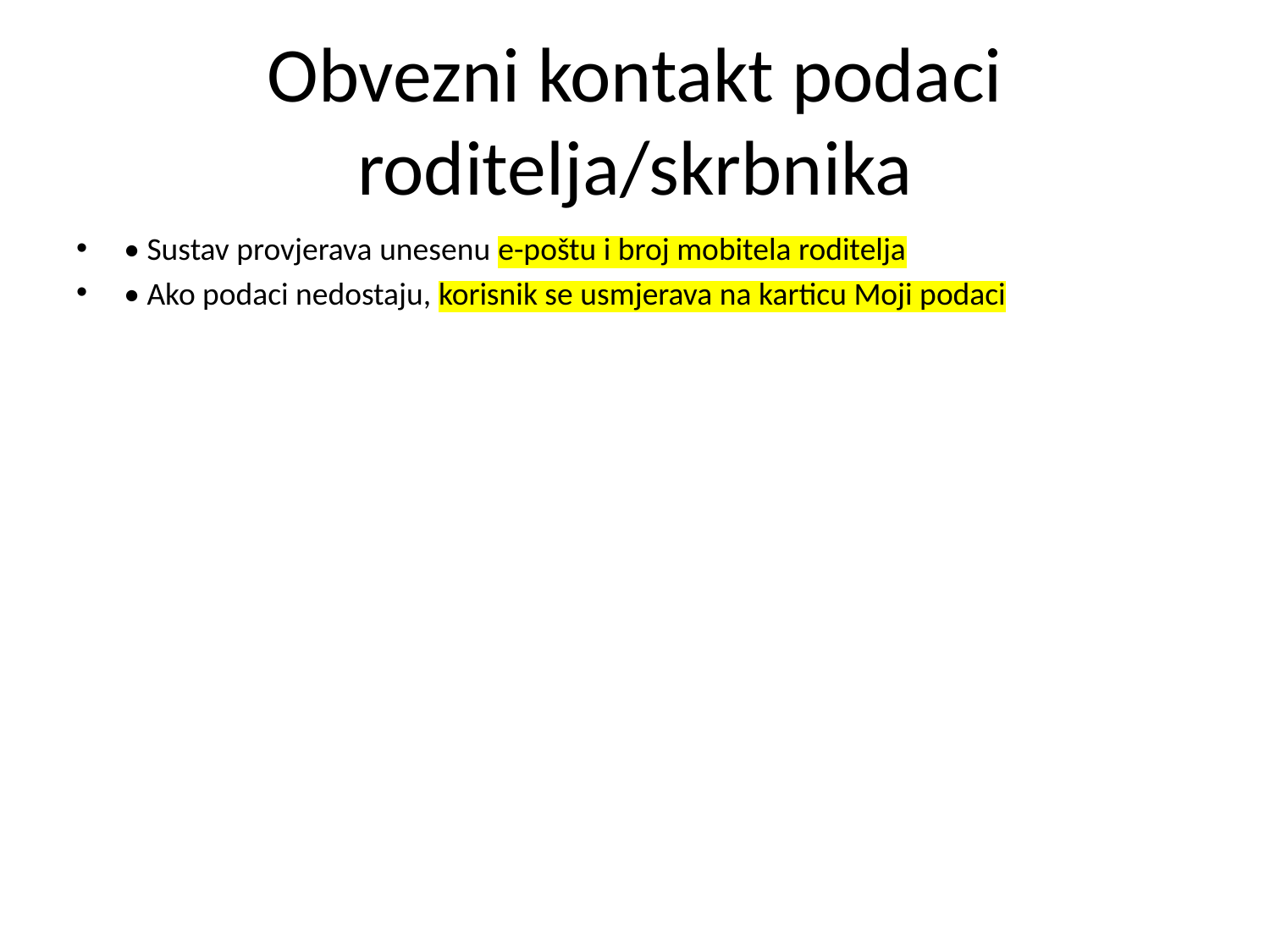

# Obvezni kontakt podaci roditelja/skrbnika
• Sustav provjerava unesenu e-poštu i broj mobitela roditelja
• Ako podaci nedostaju, korisnik se usmjerava na karticu Moji podaci